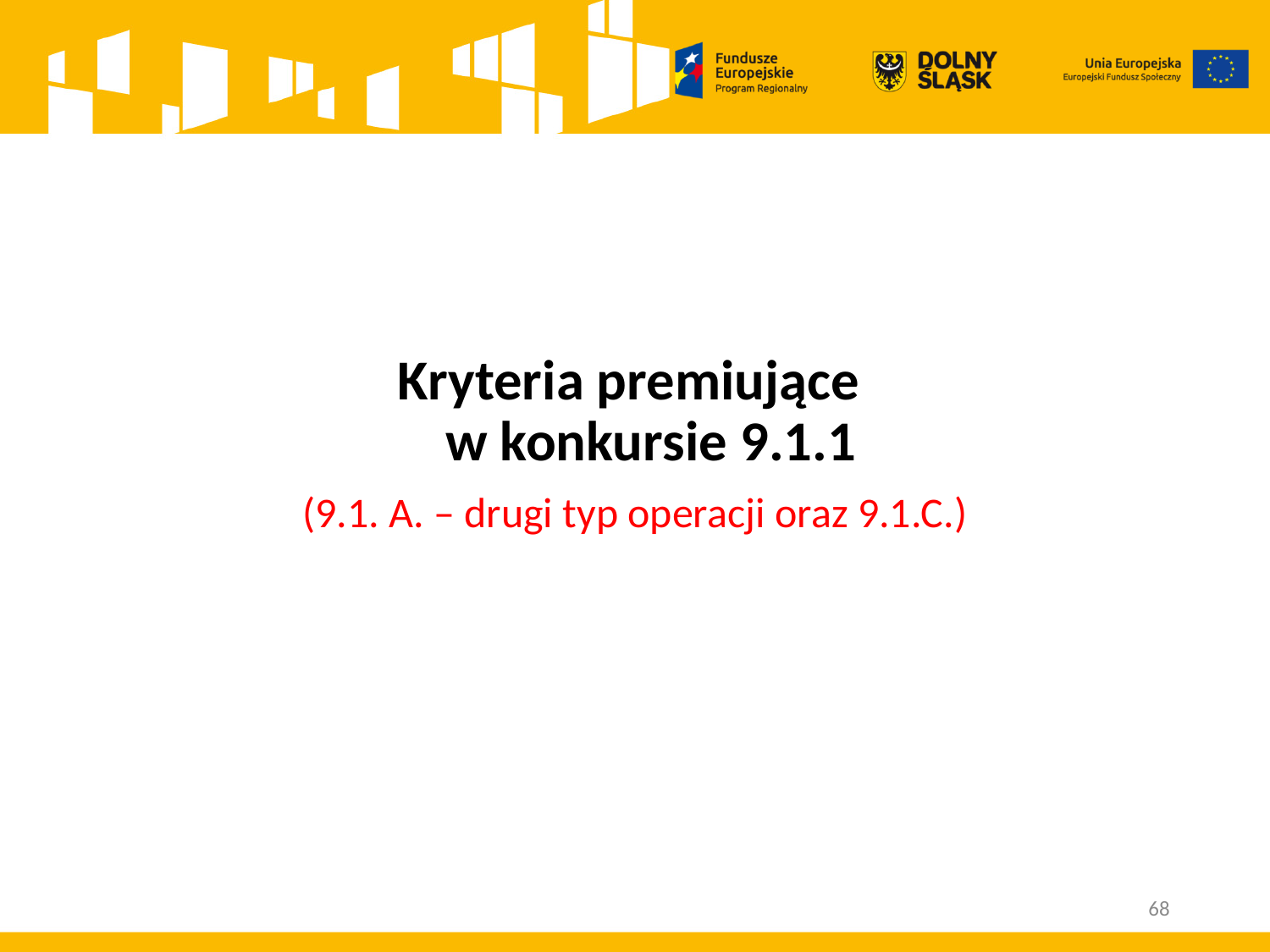

Kryteria premiujące
w konkursie 9.1.1
(9.1. A. – drugi typ operacji oraz 9.1.C.)

68